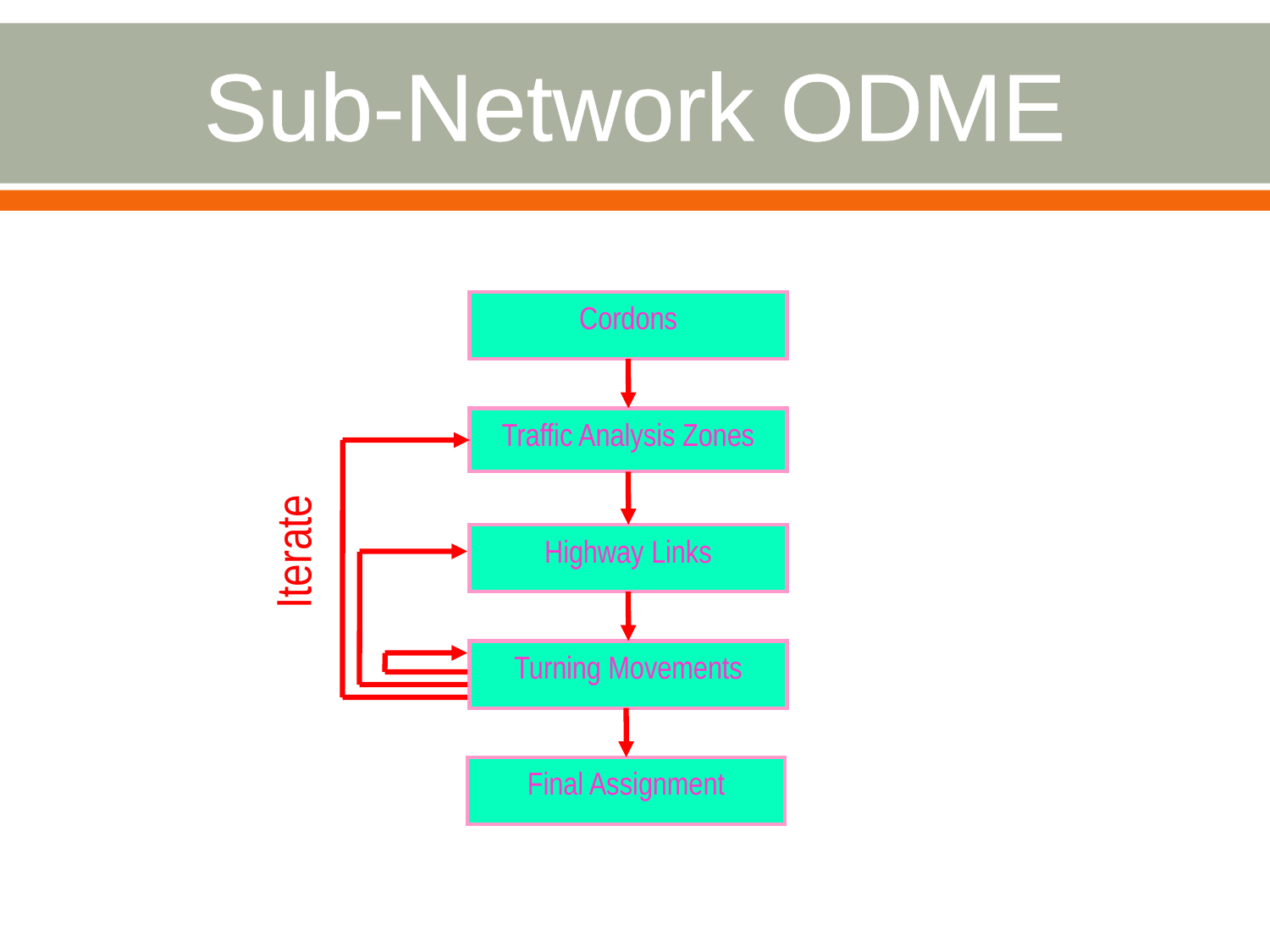

# Sub-Network ODME
Cordons

Traffic Analysis Zones

Iterate
Highway Links

Turning Movements

Final Assignment